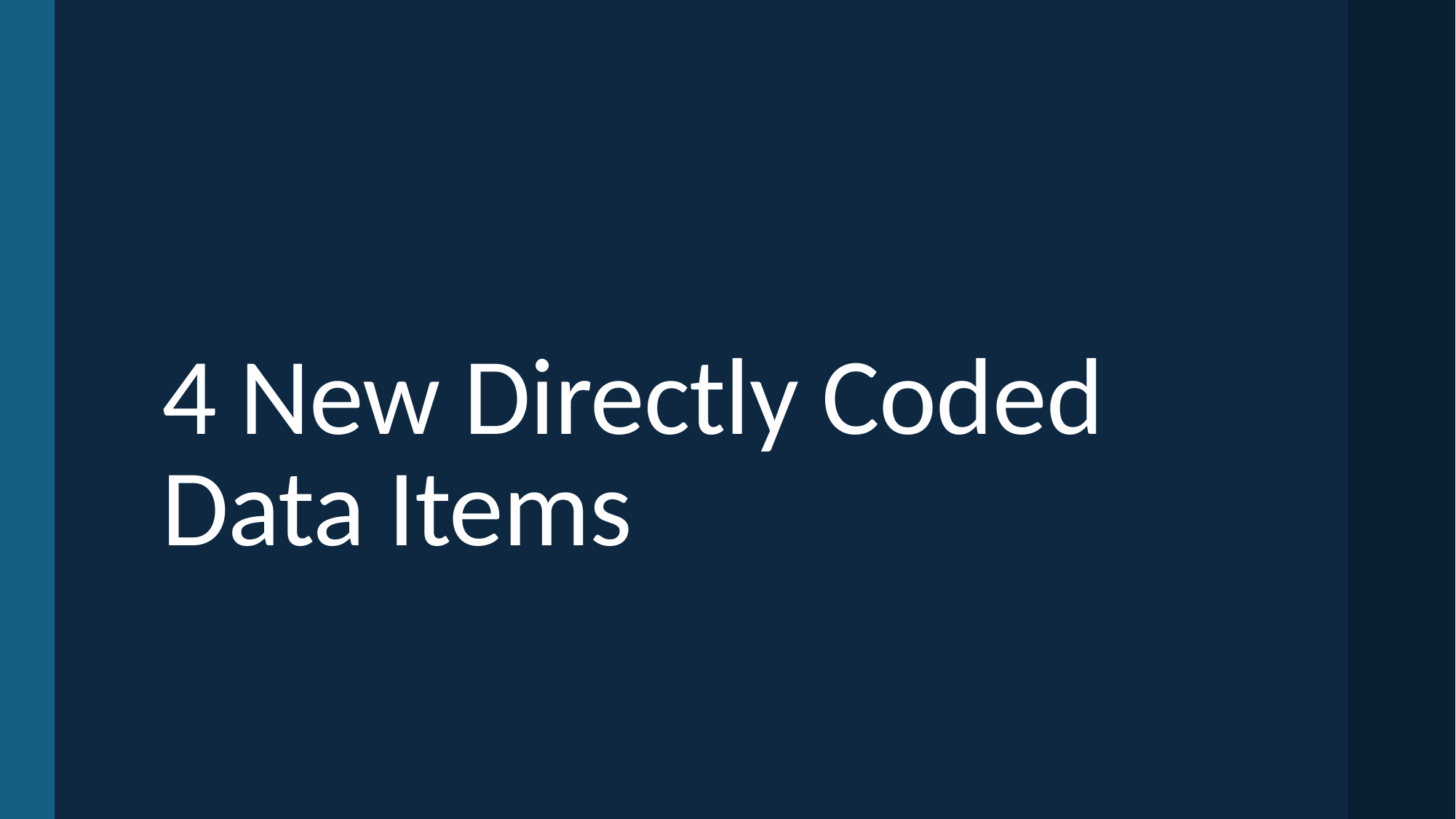

# 4 New Directly Coded Data Items